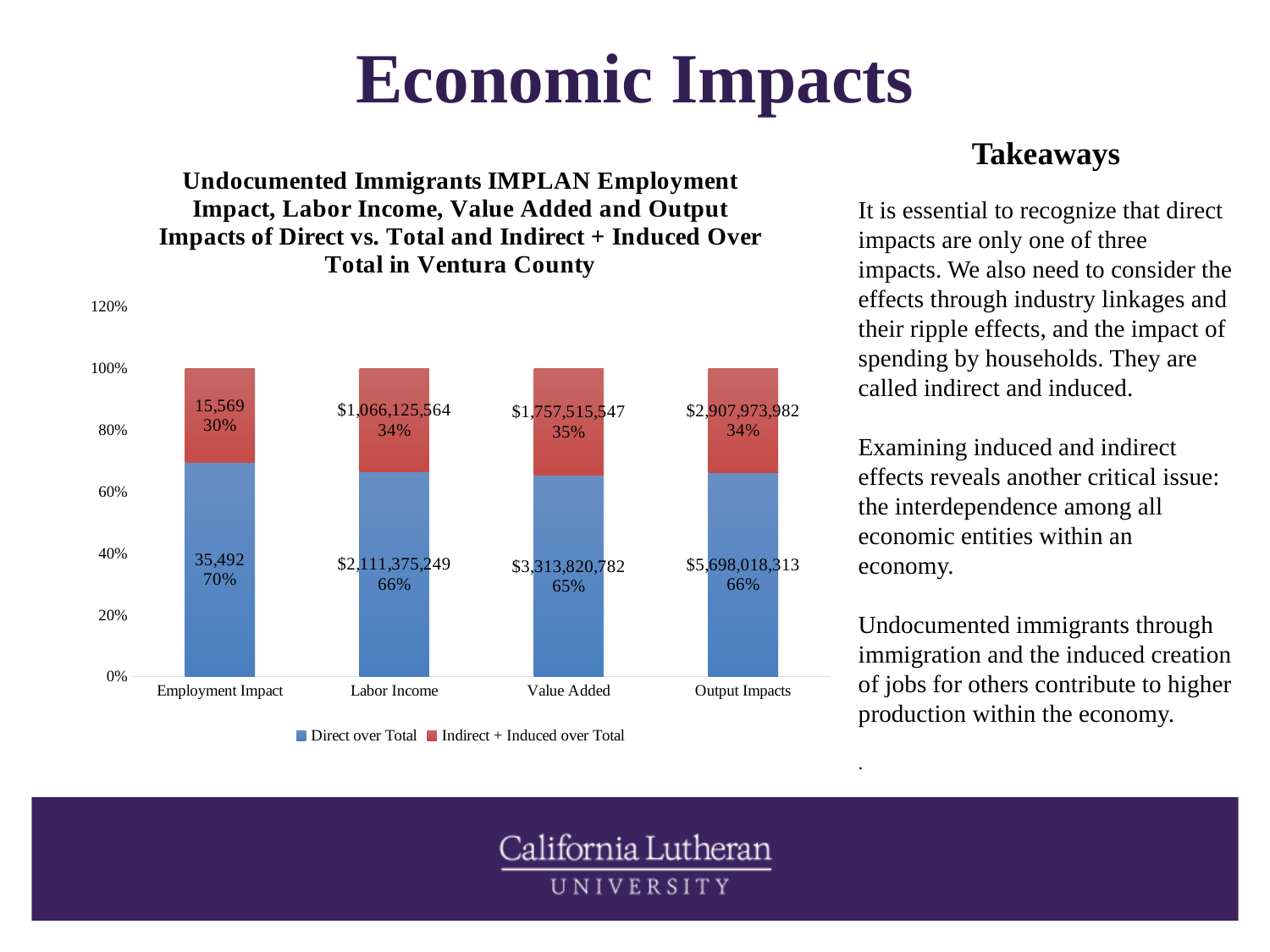

# Economic Impacts
Takeaways

It is essential to recognize that direct impacts are only one of three impacts. We also need to consider the effects through industry linkages and their ripple effects, and the impact of spending by households. They are called indirect and induced.

Examining induced and indirect effects reveals another critical issue: the interdependence among all economic entities within an economy.

Undocumented immigrants through immigration and the induced creation of jobs for others contribute to higher production within the economy.

.

### Chart: Undocumented Immigrants IMPLAN Employment Impact, Labor Income, Value Added and Output Impacts of Direct vs. Total and Indirect + Induced Over Total in Ventura County

| Category | Direct over Total | Indirect + Induced over Total |
|---|---|---|
| Employment Impact | 0.6950918198041239 | 0.30490818019587607 |
| Labor Income | 0.6644766983137768 | 0.33552330168622324 |
| Value Added | 0.6534413351666087 | 0.34655866483339126 |
| Output Impacts | 0.6620989326655495 | 0.33790106733445047 |